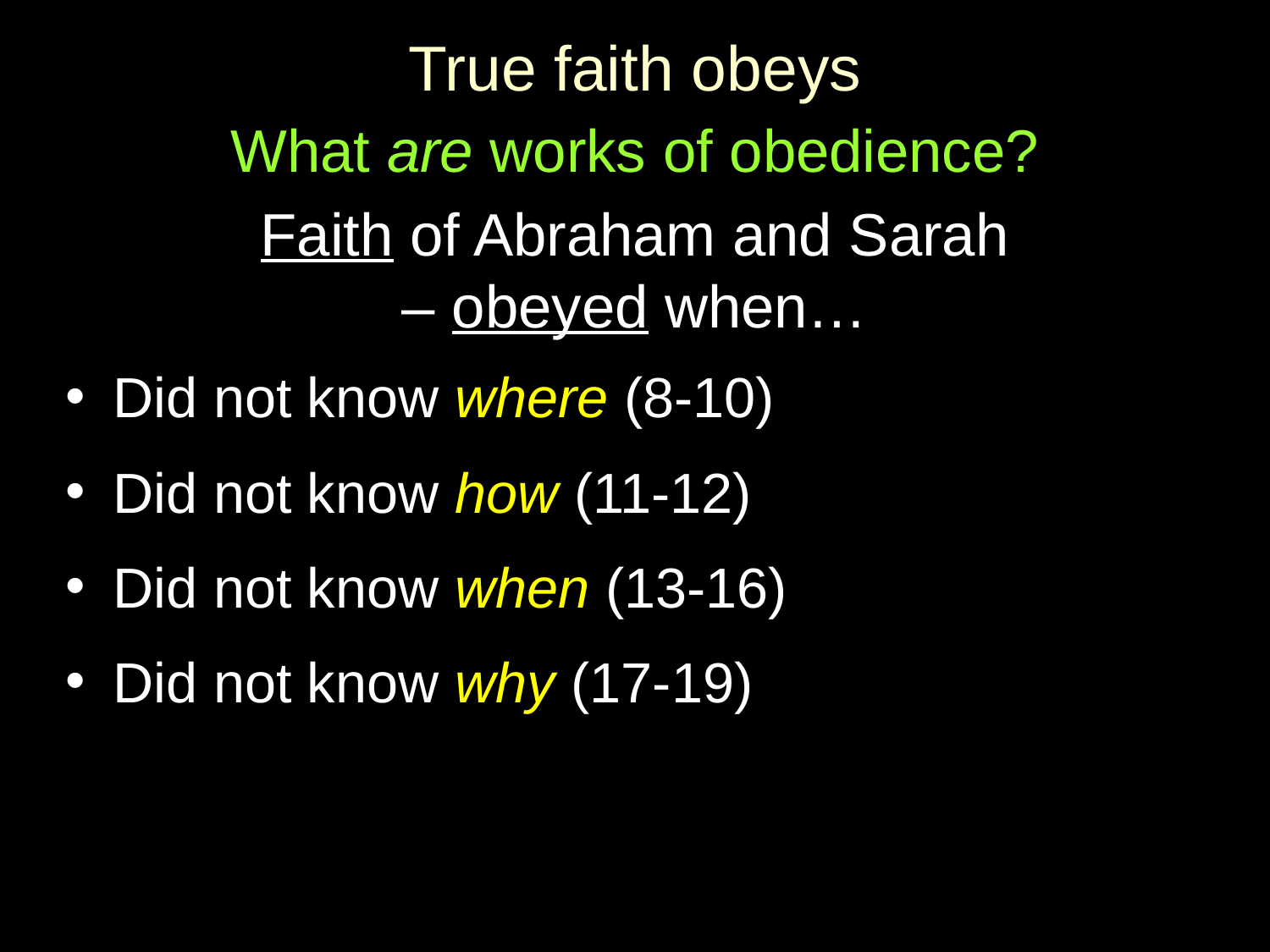

# True faith obeys
What are works of obedience?
Faith of Abraham and Sarah
– obeyed when…
Did not know where (8-10)
Did not know how (11-12)
Did not know when (13-16)
Did not know why (17-19)